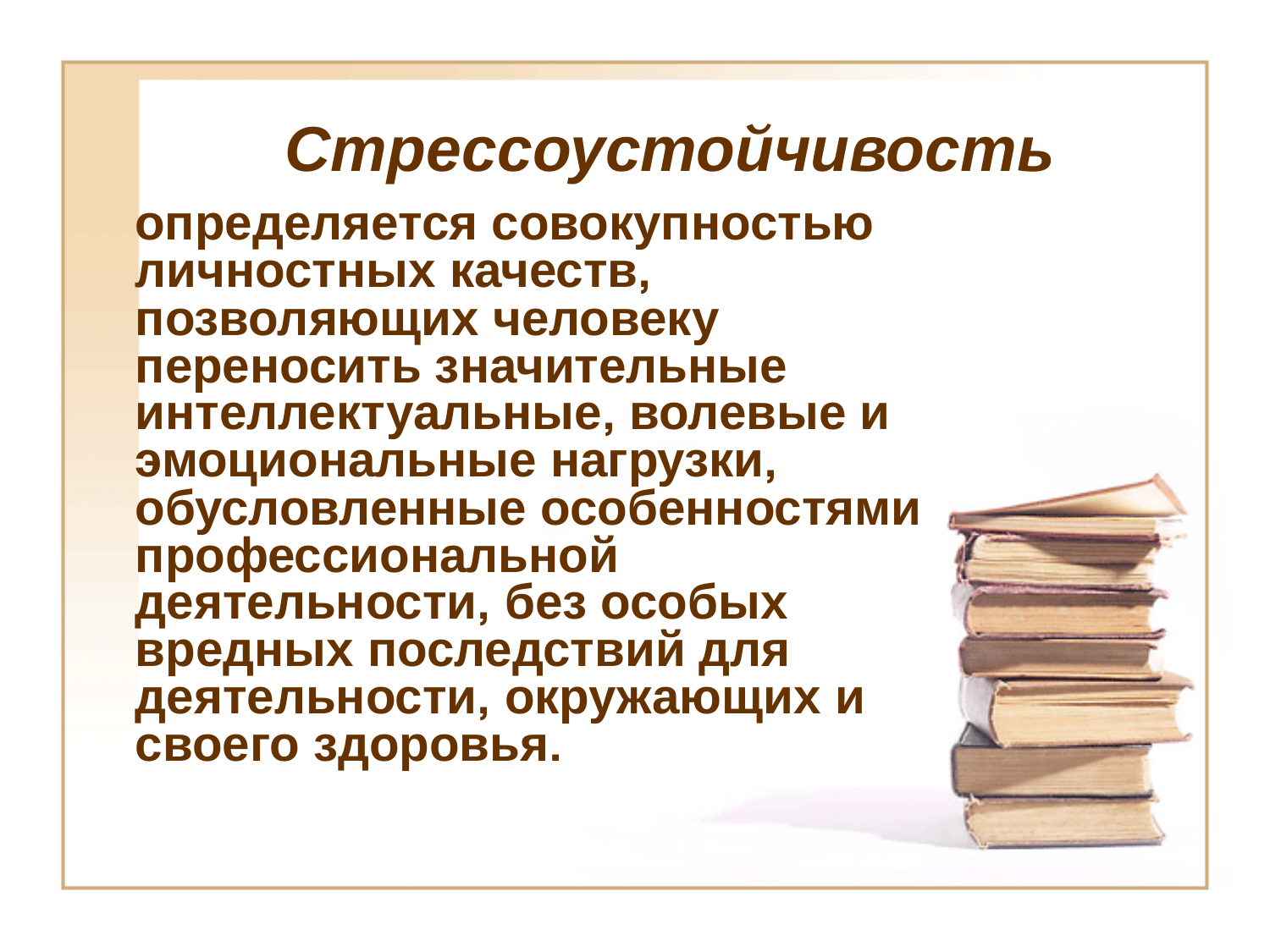

# Стрессоустойчивость
    определяется совокупностью личностных качеств, позволяющих человеку переносить значительные интеллектуальные, волевые и эмоциональные нагрузки, обусловленные особенностями профессиональной деятельности, без особых вредных последствий для деятельности, окружающих и своего здоровья.